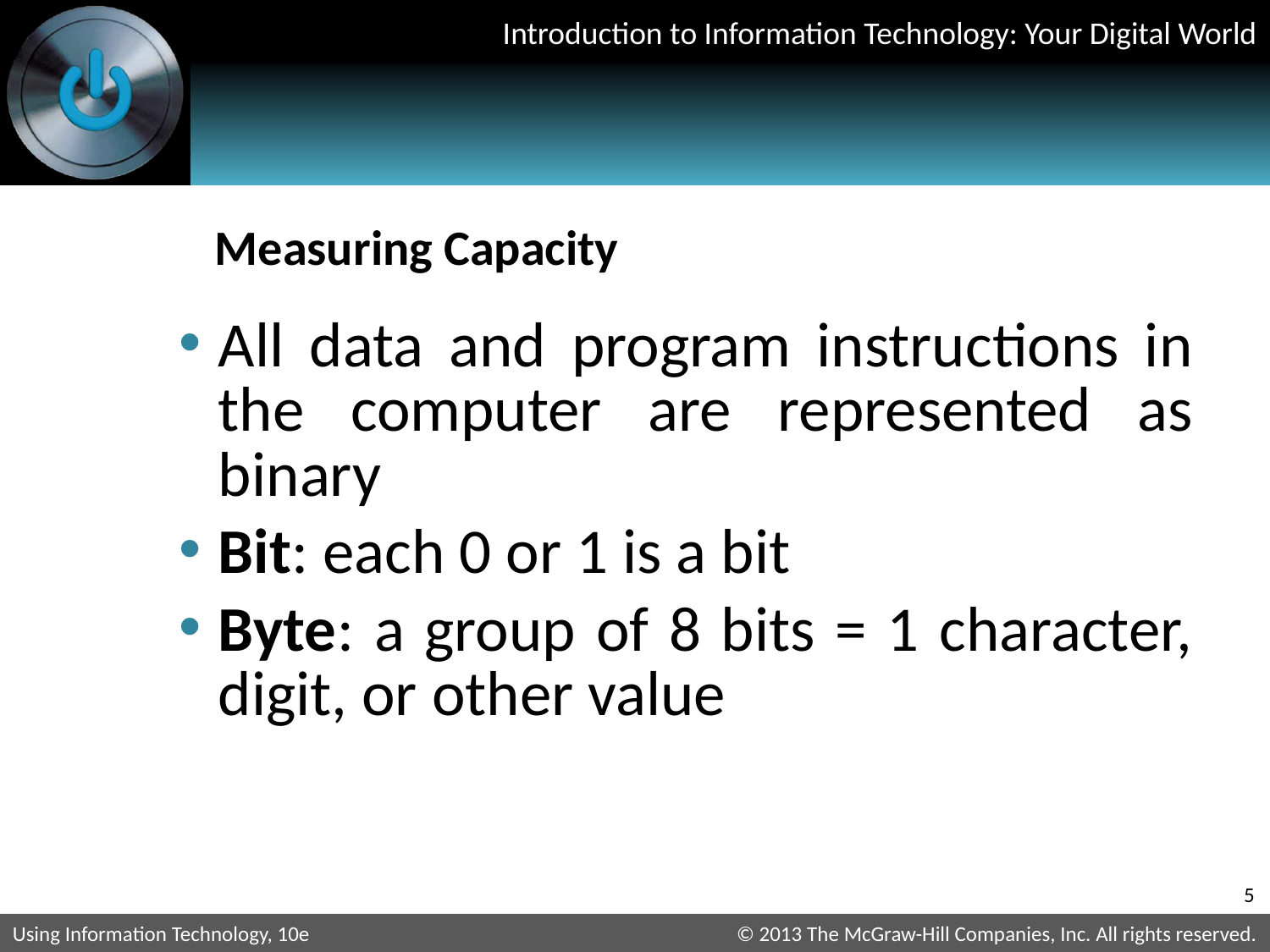

Measuring Capacity
All data and program instructions in the computer are represented as binary
Bit: each 0 or 1 is a bit
Byte: a group of 8 bits = 1 character, digit, or other value
5